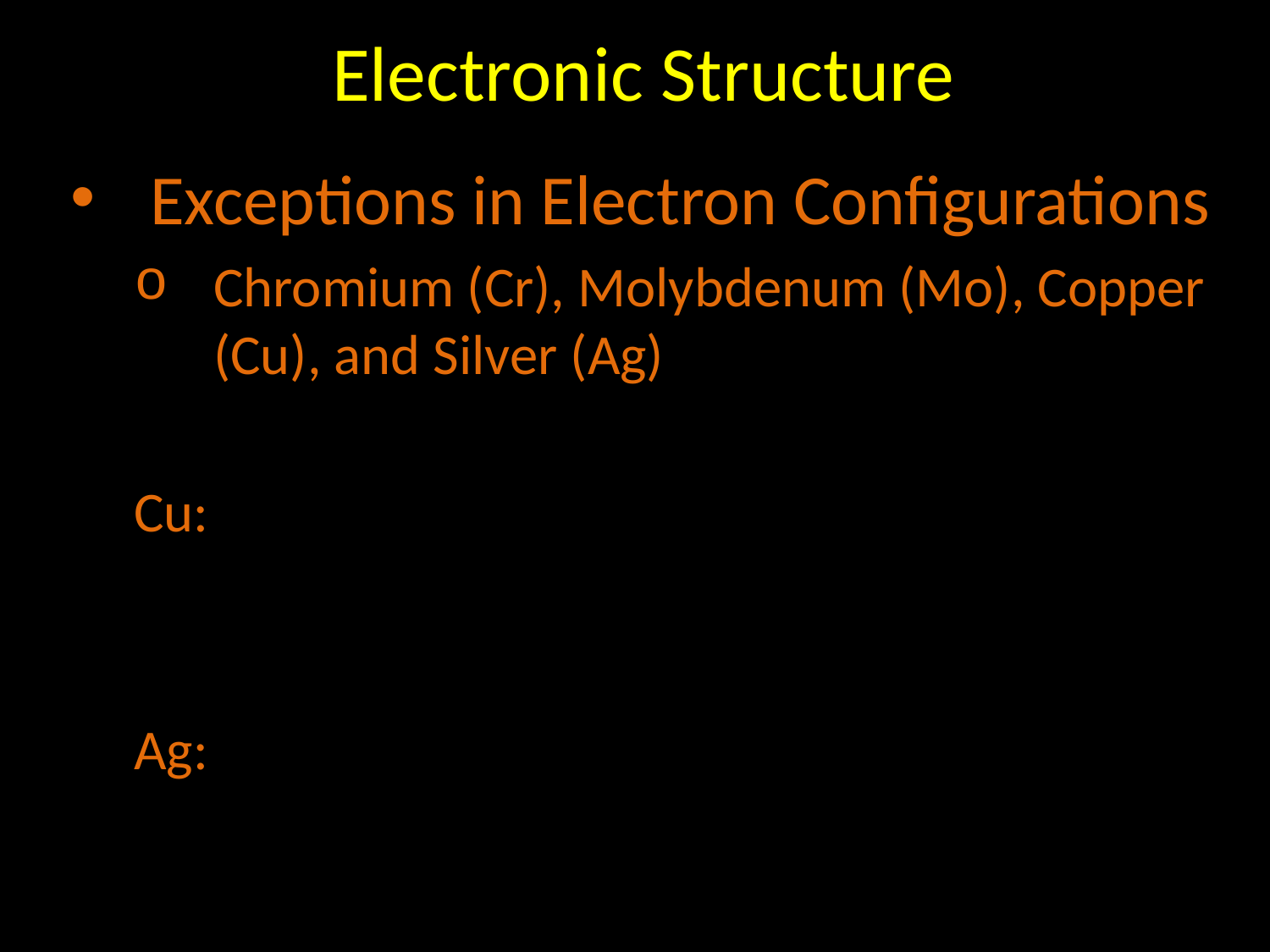

# Electronic Structure
Exceptions in Electron Configurations
Chromium (Cr), Molybdenum (Mo), Copper (Cu), and Silver (Ag)

Cu:

Ag: